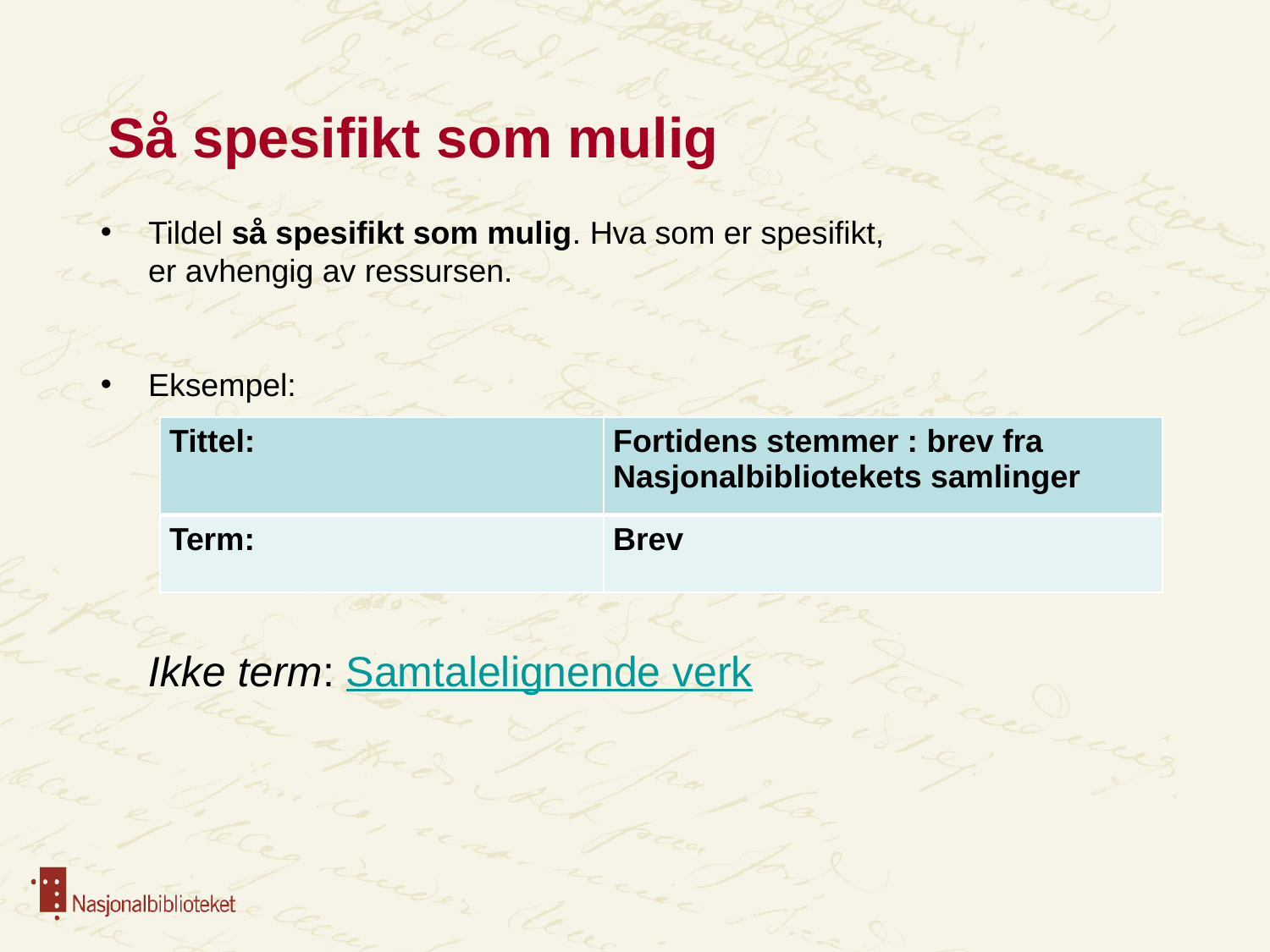

# Så spesifikt som mulig
Tildel så spesifikt som mulig. Hva som er spesifikt, er avhengig av ressursen.

Eksempel:

    Ikke term: Samtalelignende verk

| Tittel: | Fortidens stemmer : brev fra Nasjonalbibliotekets samlinger |
| --- | --- |
| Term: | Brev |